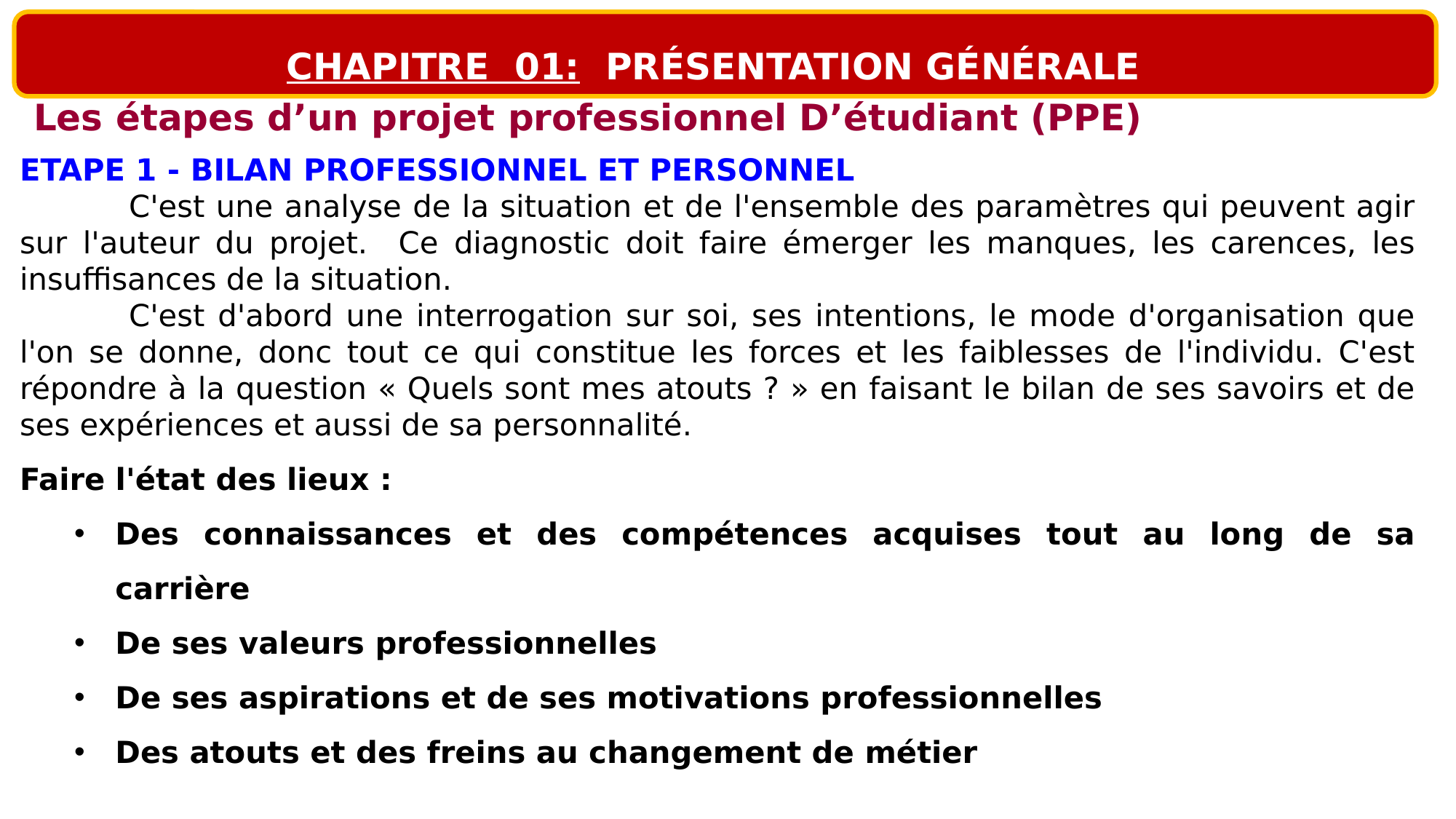

CHAPITRE  01:  PRÉSENTATION GÉNÉRALE
Les étapes d’un projet professionnel D’étudiant (PPE)
ETAPE 1 - BILAN PROFESSIONNEL ET PERSONNEL
	C'est une analyse de la situation et de l'ensemble des paramètres qui peuvent agir sur l'auteur du projet.  Ce diagnostic doit faire émerger les manques, les carences, les insuffisances de la situation.
	C'est d'abord une interrogation sur soi, ses intentions, le mode d'organisation que l'on se donne, donc tout ce qui constitue les forces et les faiblesses de l'individu. C'est répondre à la question « Quels sont mes atouts ? » en faisant le bilan de ses savoirs et de ses expériences et aussi de sa personnalité.
Faire l'état des lieux :
Des connaissances et des compétences acquises tout au long de sa carrière
De ses valeurs professionnelles
De ses aspirations et de ses motivations professionnelles
Des atouts et des freins au changement de métier